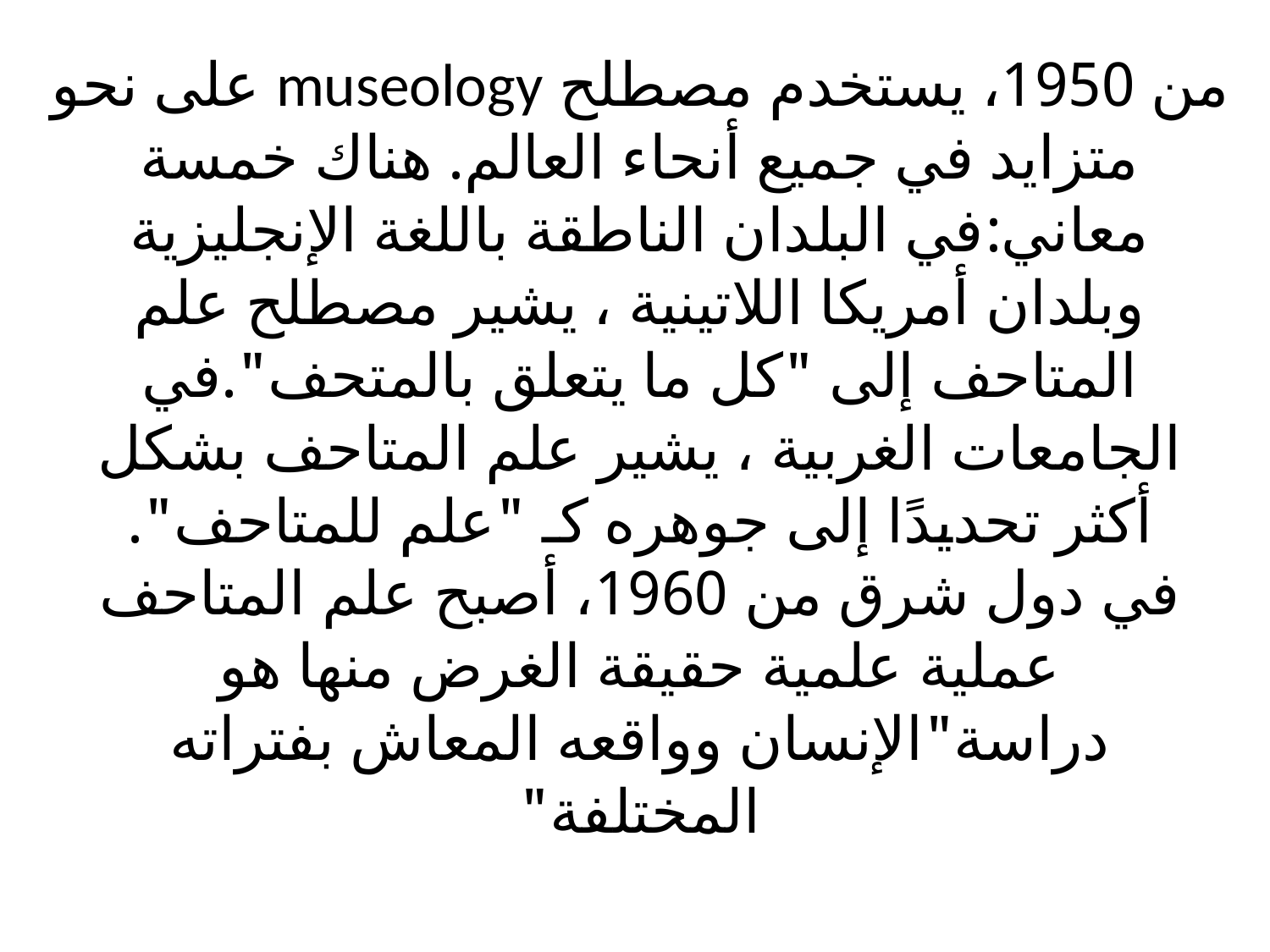

# من 1950، يستخدم مصطلح museology على نحو متزايد في جميع أنحاء العالم. هناك خمسة معاني:في البلدان الناطقة باللغة الإنجليزية وبلدان أمريكا اللاتينية ، يشير مصطلح علم المتاحف إلى "كل ما يتعلق بالمتحف".في الجامعات الغربية ، يشير علم المتاحف بشكل أكثر تحديدًا إلى جوهره كـ "علم للمتاحف". في دول شرق من 1960، أصبح علم المتاحف عملية علمية حقيقة الغرض منها هو دراسة"الإنسان وواقعه المعاش بفتراته المختلفة"